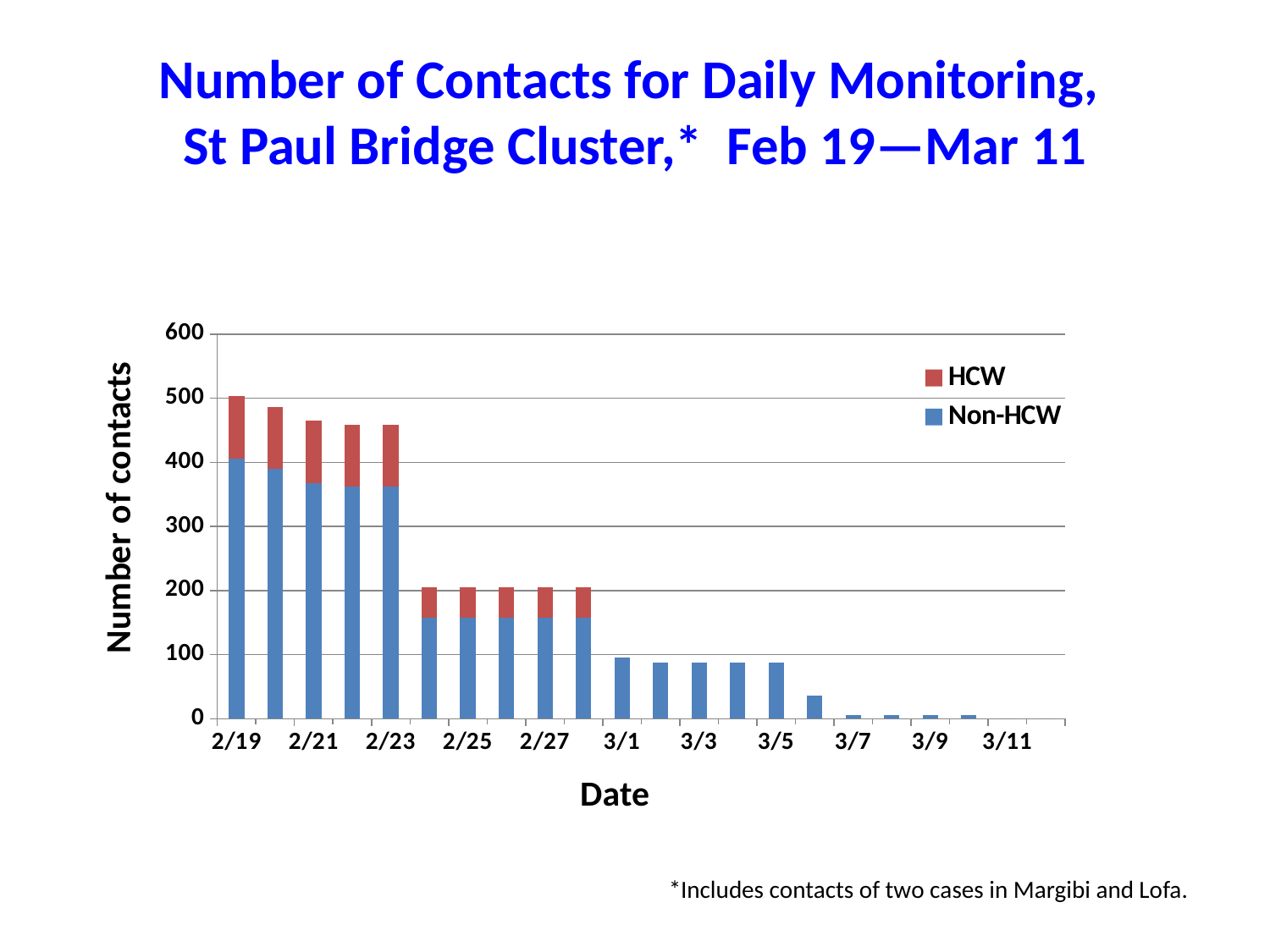

Number of Contacts for Daily Monitoring,
St Paul Bridge Cluster,*  Feb 19—Mar 11

### Chart

| Category | Non-HCW | HCW |
|---|---|---|
| 42054.0 | 406.0 | 97.0 |
| 42055.0 | 390.0 | 97.0 |
| 42056.0 | 368.0 | 97.0 |
| 42057.0 | 362.0 | 97.0 |
| 42058.0 | 362.0 | 97.0 |
| 42059.0 | 158.0 | 47.0 |
| 42060.0 | 158.0 | 47.0 |
| 42061.0 | 158.0 | 47.0 |
| 42062.0 | 158.0 | 47.0 |
| 42063.0 | 158.0 | 47.0 |
| 42064.0 | 95.0 | 0.0 |
| 42065.0 | 88.0 | 0.0 |
| 42066.0 | 88.0 | 0.0 |
| 42067.0 | 88.0 | 0.0 |
| 42068.0 | 88.0 | 0.0 |
| 42069.0 | 36.0 | 0.0 |
| 42070.0 | 6.0 | 0.0 |
| 42071.0 | 6.0 | 0.0 |
| 42072.0 | 6.0 | 0.0 |
| 42073.0 | 6.0 | 0.0 |
| 42074.0 | 0.0 | 0.0 |
| 42075.0 | 0.0 | 0.0 |
| 42073.0 | None | None |
*Includes contacts of two cases in Margibi and Lofa.